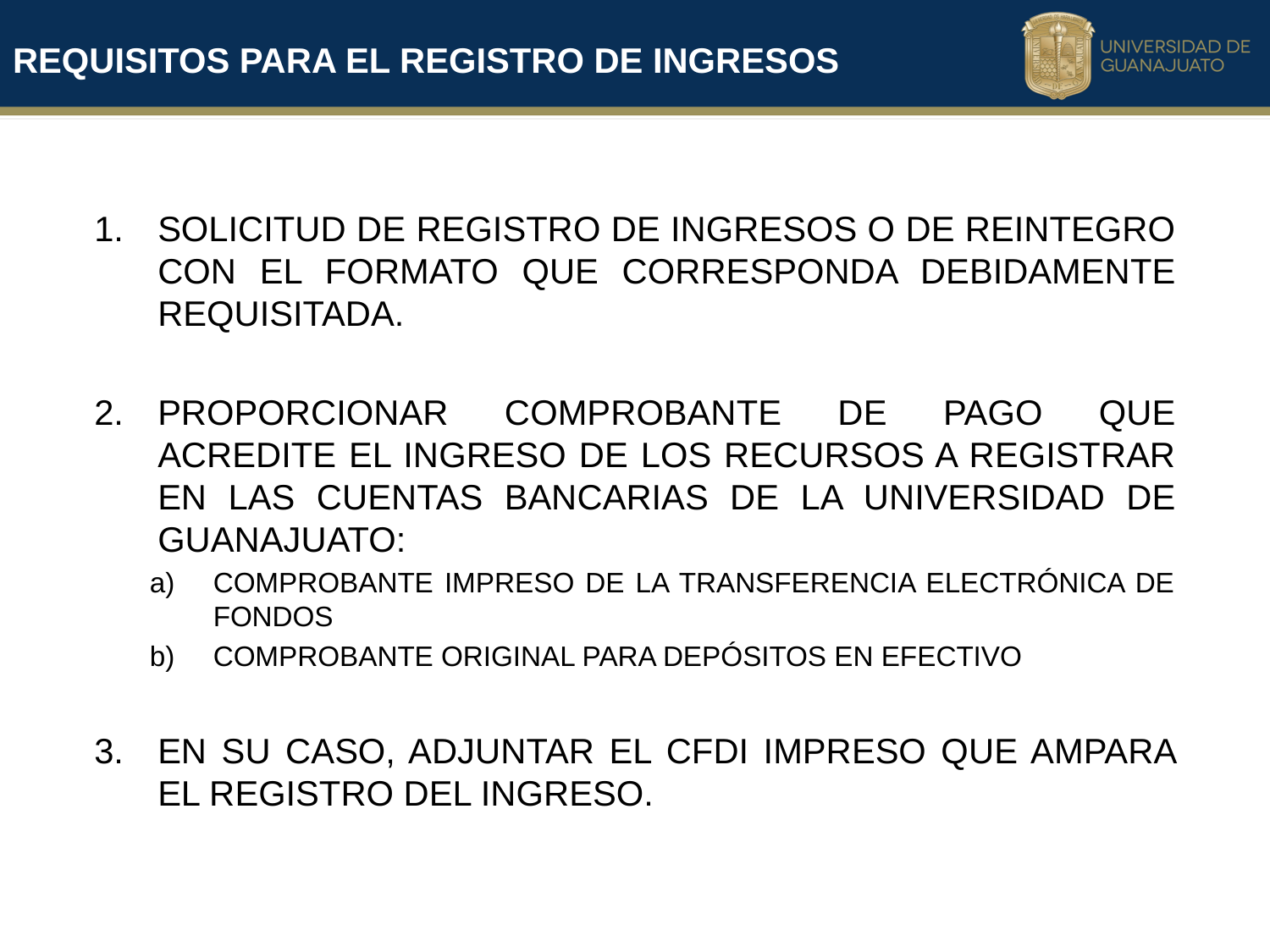

# REQUISITOS PARA EL REGISTRO DE INGRESOS

SOLICITUD DE REGISTRO DE INGRESOS O DE REINTEGRO CON EL FORMATO QUE CORRESPONDA DEBIDAMENTE REQUISITADA.

PROPORCIONAR COMPROBANTE DE PAGO QUE ACREDITE EL INGRESO DE LOS RECURSOS A REGISTRAR EN LAS CUENTAS BANCARIAS DE LA UNIVERSIDAD DE GUANAJUATO:
COMPROBANTE IMPRESO DE LA TRANSFERENCIA ELECTRÓNICA DE FONDOS
COMPROBANTE ORIGINAL PARA DEPÓSITOS EN EFECTIVO

EN SU CASO, ADJUNTAR EL CFDI IMPRESO QUE AMPARA EL REGISTRO DEL INGRESO.